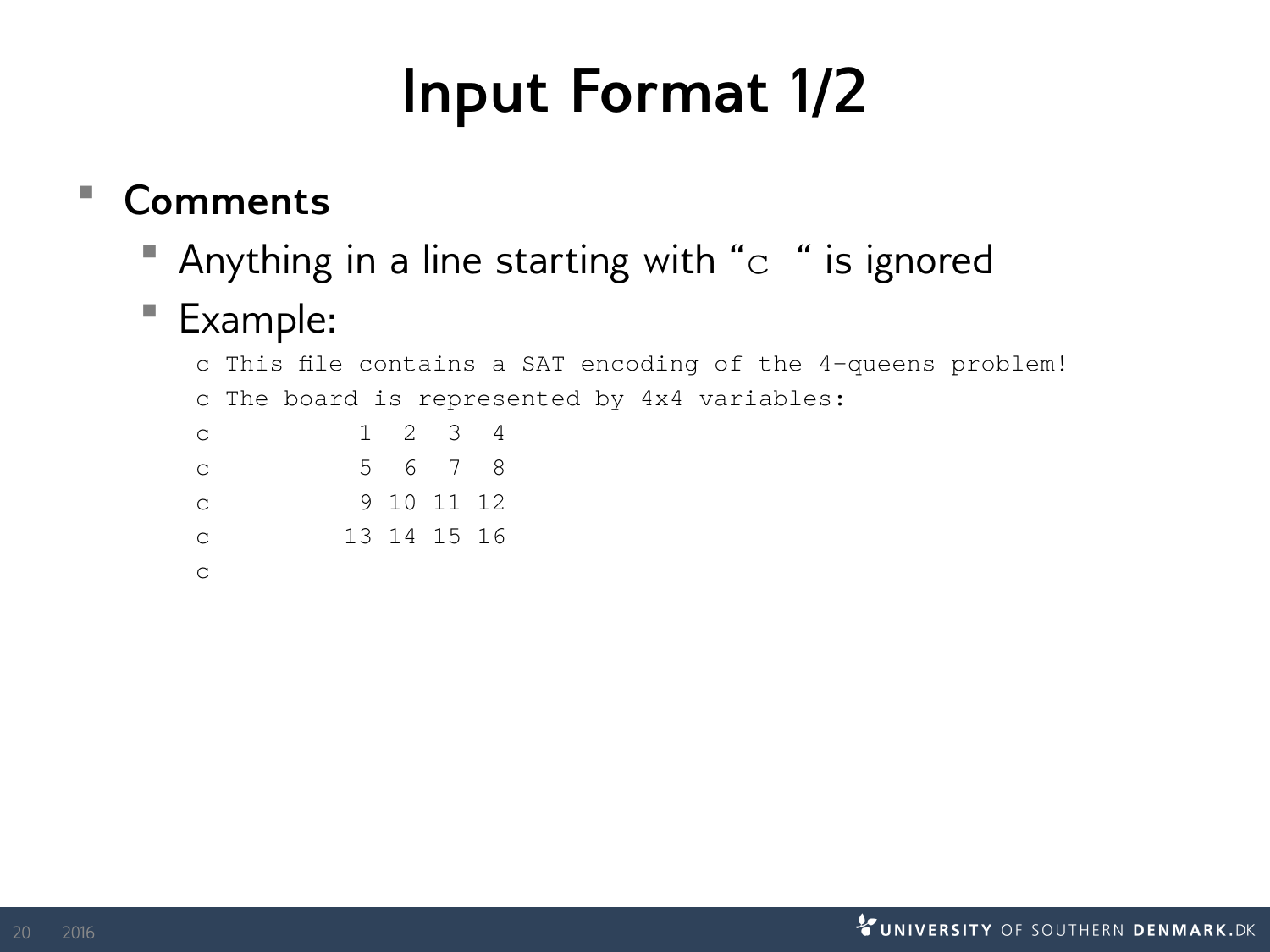

# Input Format 1/2
Comments
Anything in a line starting with “c “ is ignored
Example:
c This file contains a SAT encoding of the 4-queens problem!
c The board is represented by 4x4 variables:
c          1  2  3  4
c          5  6  7  8
c          9 10 11 12
c         13 14 15 16
c
20
2016